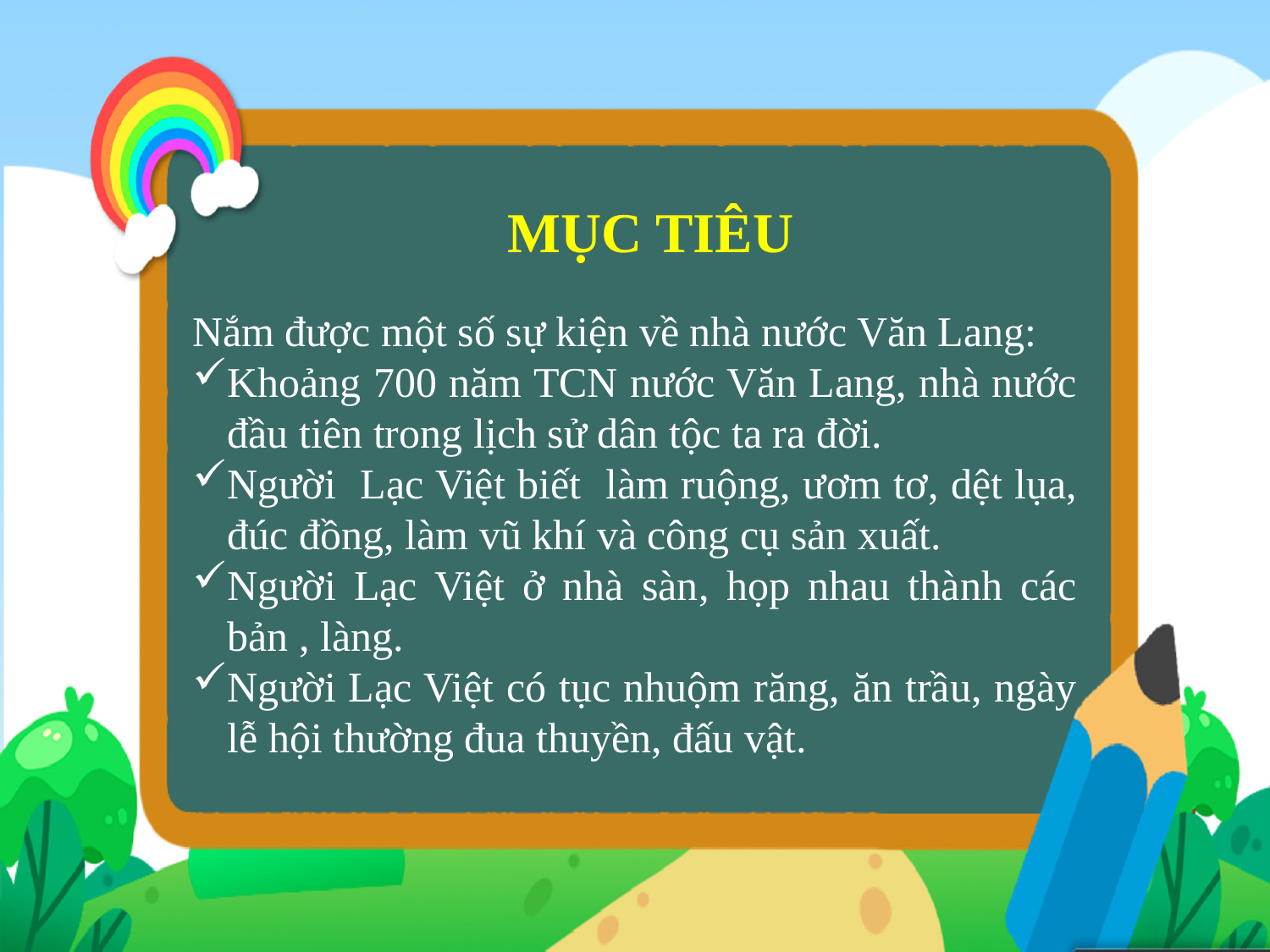

MỤC TIÊU
Nắm đ­ược một số sự kiện về nhà nư­ớc Văn Lang:
Khoảng 700 năm TCN nư­ớc Văn Lang, nhà nước đầu tiên trong lịch sử dân tộc ta ra đời.
Ng­ười  Lạc Việt biết  làm ruộng, ư­ơm tơ, dệt lụa, đúc đồng, làm vũ khí và công cụ sản xuất.
Ngư­ời Lạc Việt ở nhà sàn, họp nhau thành các bản , làng.
Ngư­ời Lạc Việt có tục nhuộm răng, ăn trầu, ngày lễ hội thư­ờng đua thuyền, đấu vật.